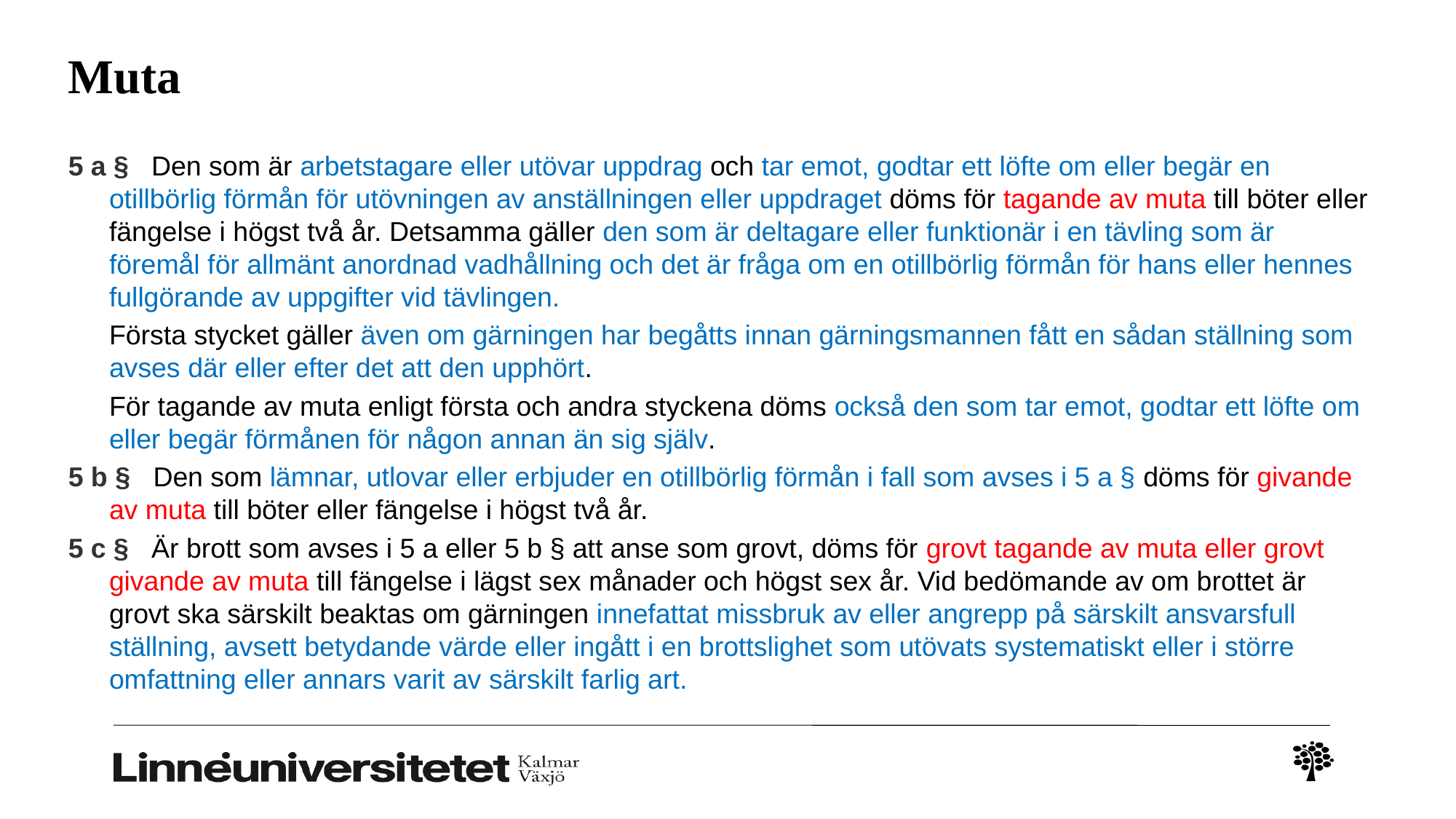

# Muta
5 a §   Den som är arbetstagare eller utövar uppdrag och tar emot, godtar ett löfte om eller begär en otillbörlig förmån för utövningen av anställningen eller uppdraget döms för tagande av muta till böter eller fängelse i högst två år. Detsamma gäller den som är deltagare eller funktionär i en tävling som är föremål för allmänt anordnad vadhållning och det är fråga om en otillbörlig förmån för hans eller hennes fullgörande av uppgifter vid tävlingen.
	Första stycket gäller även om gärningen har begåtts innan gärningsmannen fått en sådan ställning som avses där eller efter det att den upphört.
	För tagande av muta enligt första och andra styckena döms också den som tar emot, godtar ett löfte om eller begär förmånen för någon annan än sig själv.
5 b §   Den som lämnar, utlovar eller erbjuder en otillbörlig förmån i fall som avses i 5 a § döms för givande av muta till böter eller fängelse i högst två år.
5 c §   Är brott som avses i 5 a eller 5 b § att anse som grovt, döms för grovt tagande av muta eller grovt givande av muta till fängelse i lägst sex månader och högst sex år. Vid bedömande av om brottet är grovt ska särskilt beaktas om gärningen innefattat missbruk av eller angrepp på särskilt ansvarsfull ställning, avsett betydande värde eller ingått i en brottslighet som utövats systematiskt eller i större omfattning eller annars varit av särskilt farlig art.